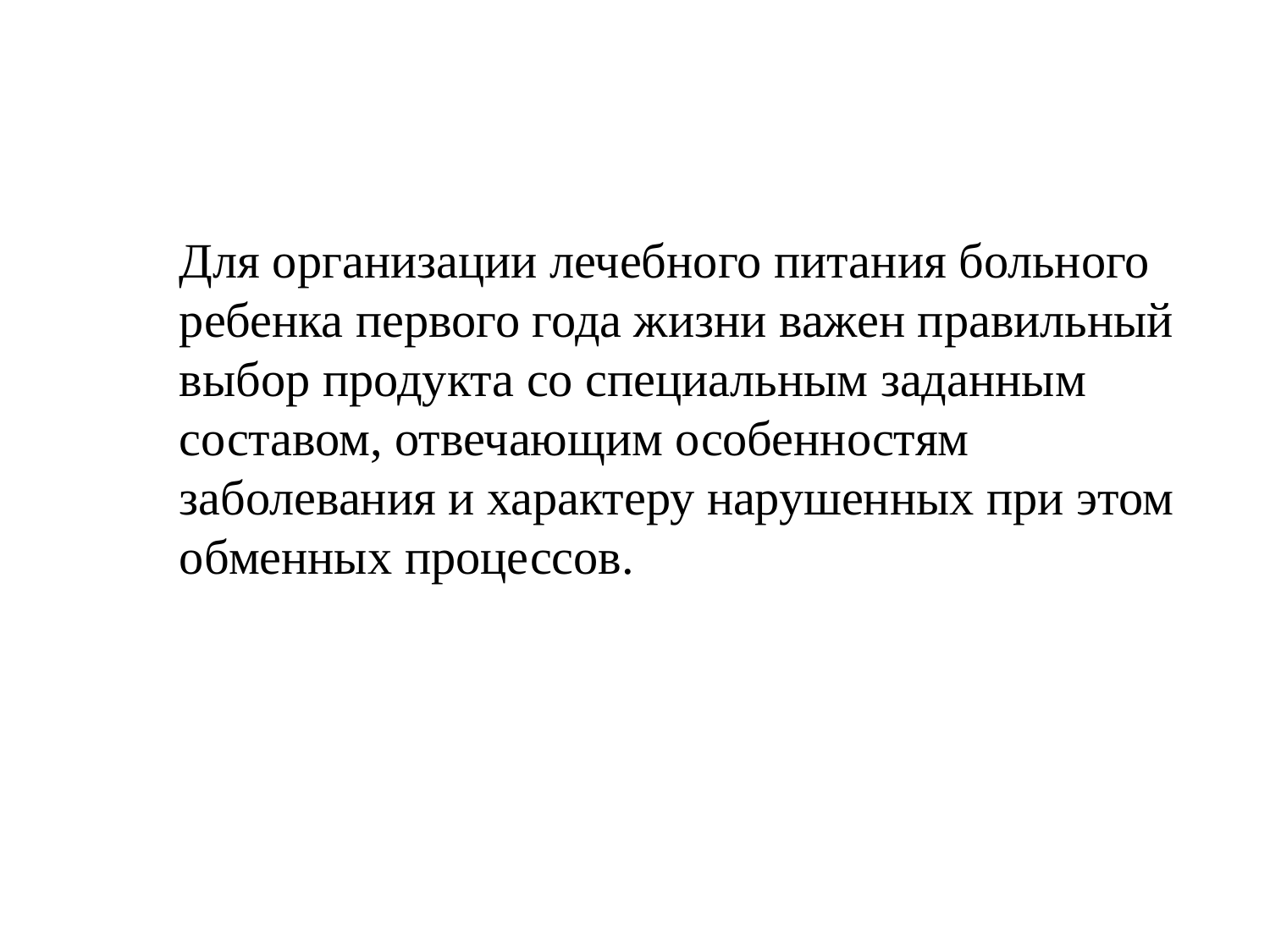

#
	Для организации лечебного питания больного ребенка первого года жизни важен правильный выбор продукта со специальным заданным составом, отвечающим особенностям заболевания и характеру нарушенных при этом обменных процессов.